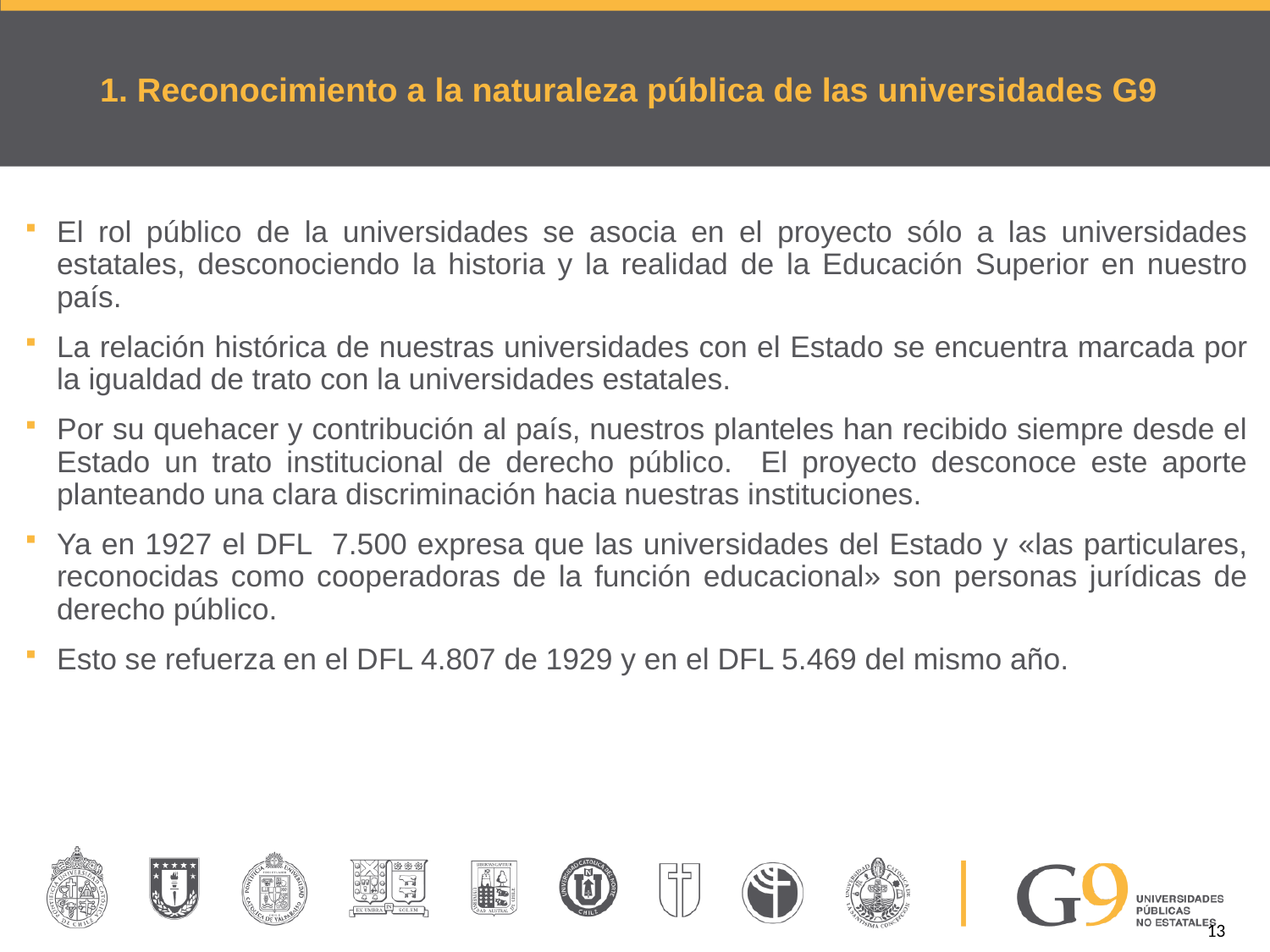

# 1. Reconocimiento a la naturaleza pública de las universidades G9
El rol público de la universidades se asocia en el proyecto sólo a las universidades estatales, desconociendo la historia y la realidad de la Educación Superior en nuestro país.
La relación histórica de nuestras universidades con el Estado se encuentra marcada por la igualdad de trato con la universidades estatales.
Por su quehacer y contribución al país, nuestros planteles han recibido siempre desde el Estado un trato institucional de derecho público.  El proyecto desconoce este aporte planteando una clara discriminación hacia nuestras instituciones.
Ya en 1927 el DFL  7.500 expresa que las universidades del Estado y «las particulares, reconocidas como cooperadoras de la función educacional» son personas jurídicas de derecho público.
Esto se refuerza en el DFL 4.807 de 1929 y en el DFL 5.469 del mismo año.